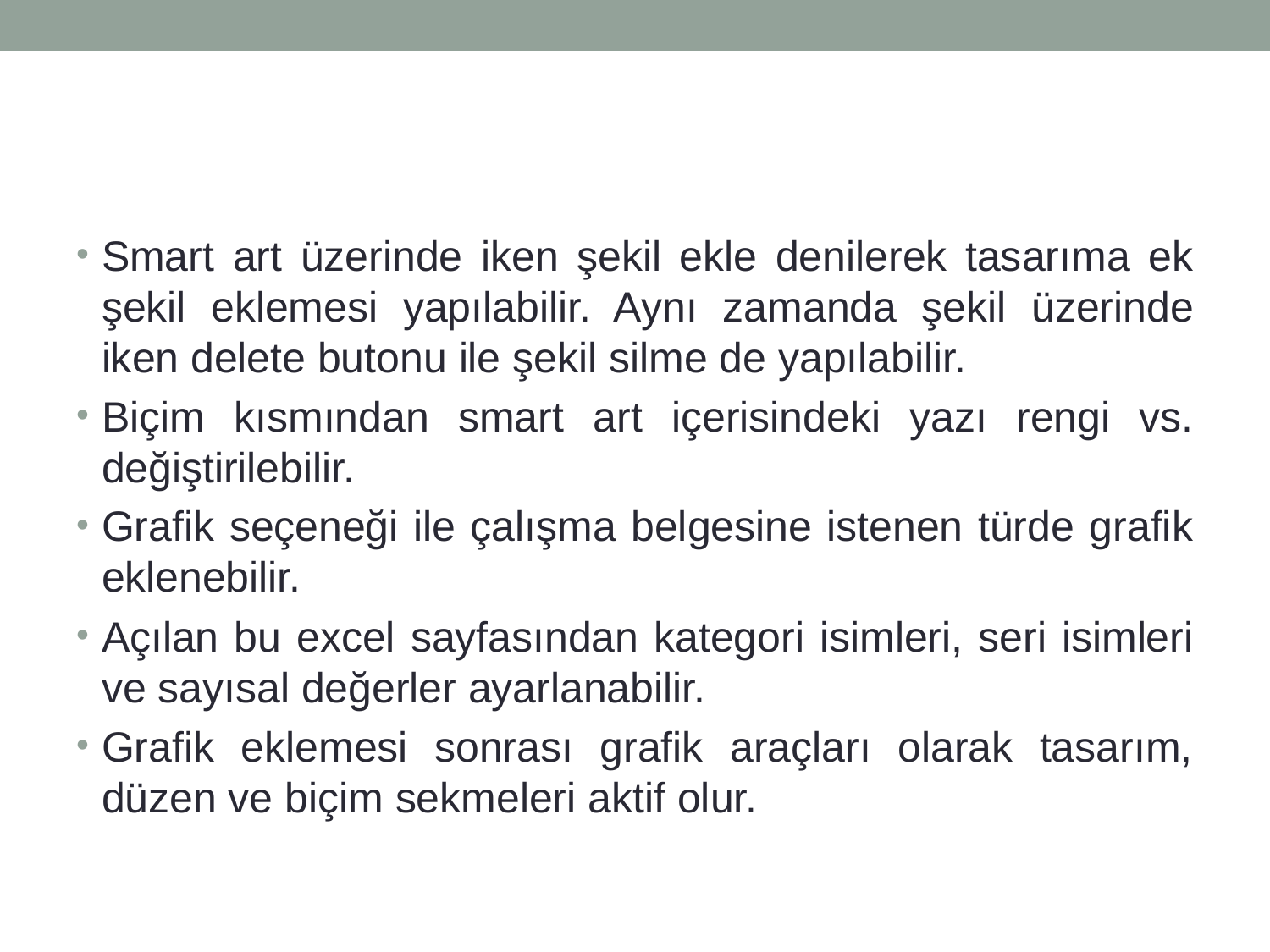

#
Smart art üzerinde iken şekil ekle denilerek tasarıma ek şekil eklemesi yapılabilir. Aynı zamanda şekil üzerinde iken delete butonu ile şekil silme de yapılabilir.
Biçim kısmından smart art içerisindeki yazı rengi vs. değiştirilebilir.
Grafik seçeneği ile çalışma belgesine istenen türde grafik eklenebilir.
Açılan bu excel sayfasından kategori isimleri, seri isimleri ve sayısal değerler ayarlanabilir.
Grafik eklemesi sonrası grafik araçları olarak tasarım, düzen ve biçim sekmeleri aktif olur.